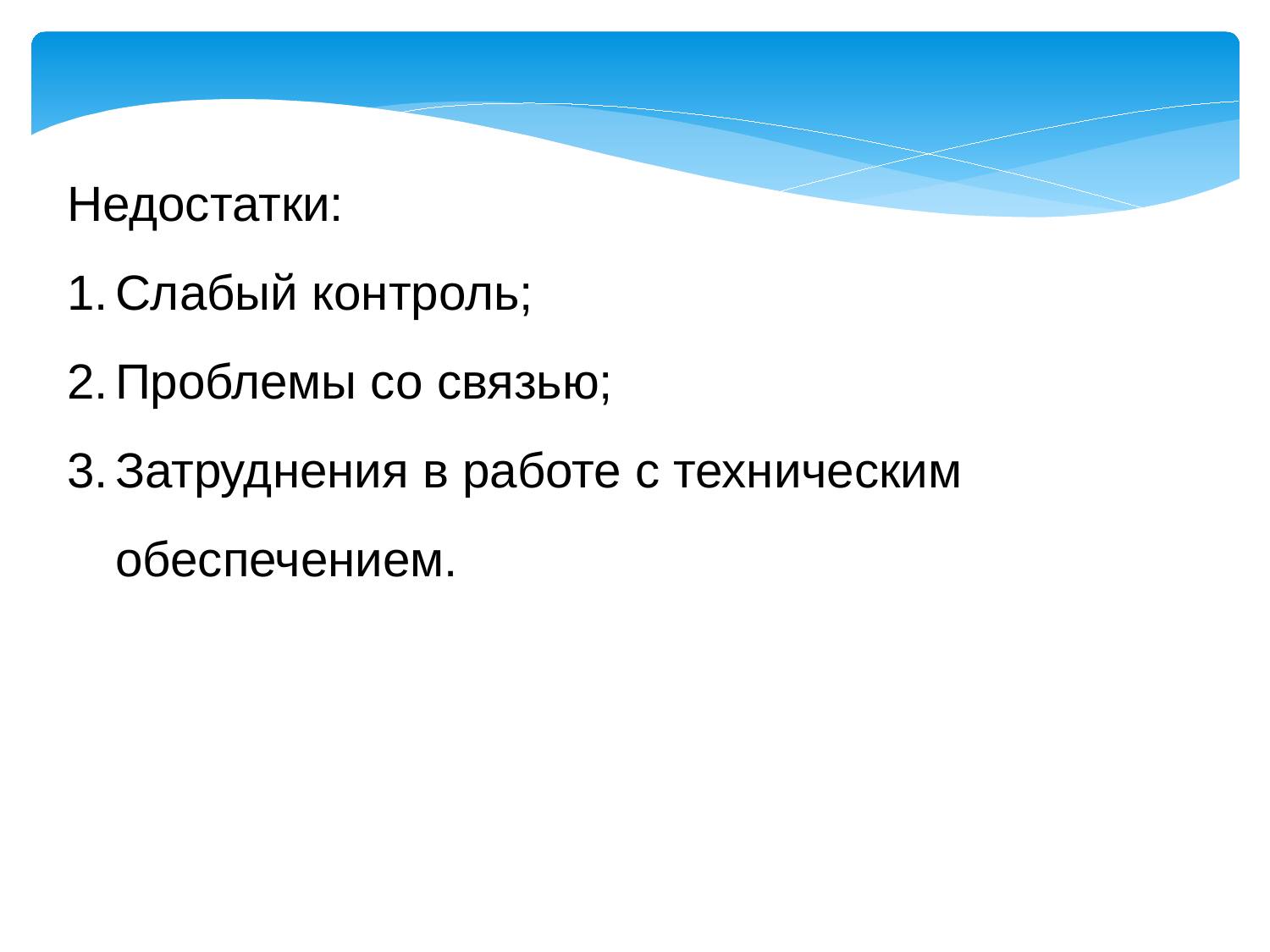

Недостатки:
Слабый контроль;
Проблемы со связью;
Затруднения в работе с техническим обеспечением.